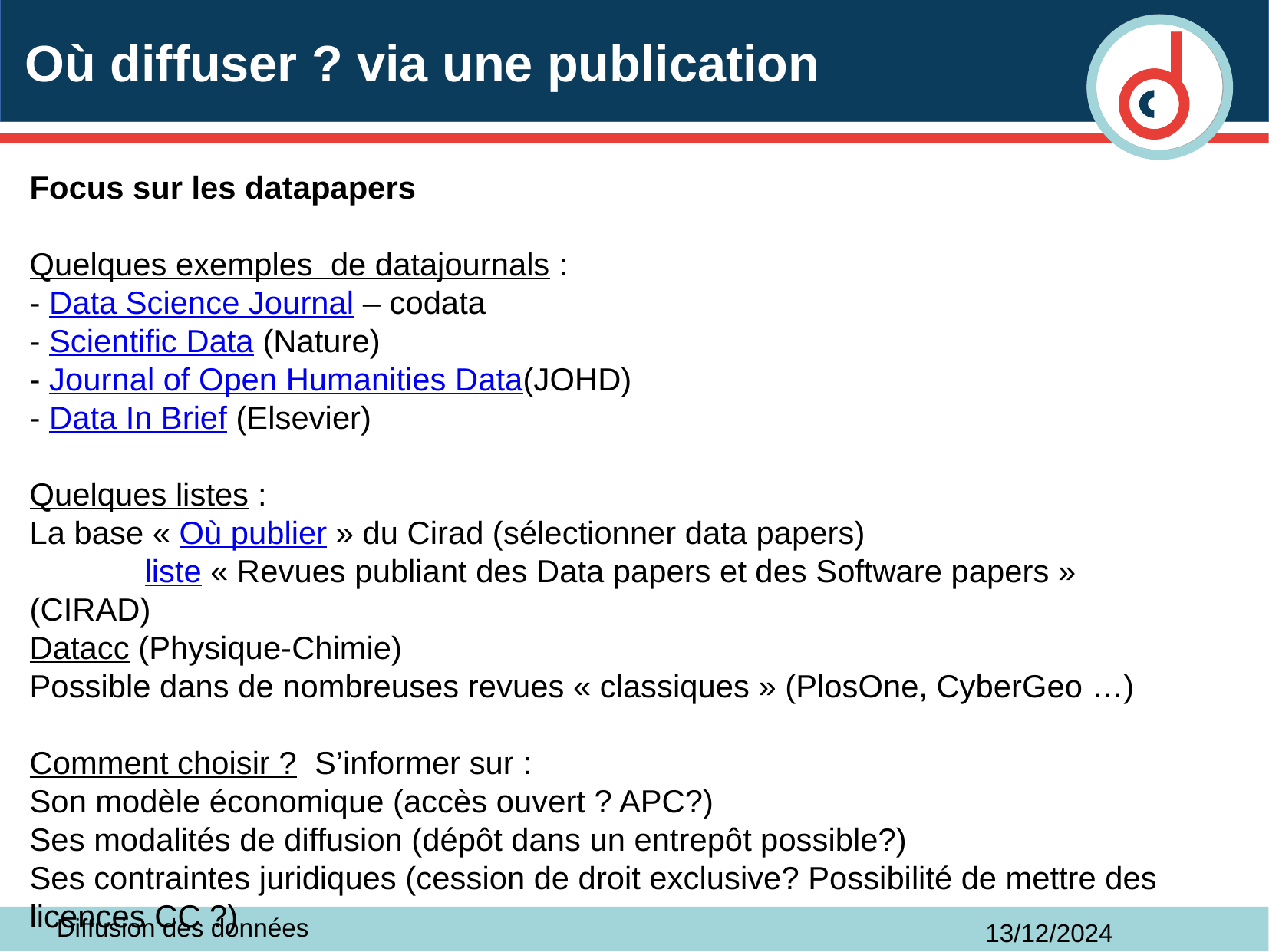

# Où diffuser ? via une publication
Focus sur les datapapers

Quelques exemples  de datajournals :
- Data Science Journal – codata
- Scientific Data (Nature)
- Journal of Open Humanities Data(JOHD)
- Data In Brief (Elsevier)

Quelques listes :
La base « Où publier » du Cirad (sélectionner data papers)
	liste « Revues publiant des Data papers et des Software papers » (CIRAD)
Datacc (Physique-Chimie)
Possible dans de nombreuses revues « classiques » (PlosOne, CyberGeo …)

Comment choisir ?  S’informer sur :
Son modèle économique (accès ouvert ? APC?)
Ses modalités de diffusion (dépôt dans un entrepôt possible?)
Ses contraintes juridiques (cession de droit exclusive? Possibilité de mettre des licences CC ?)

Diffusion des données
13/12/2024